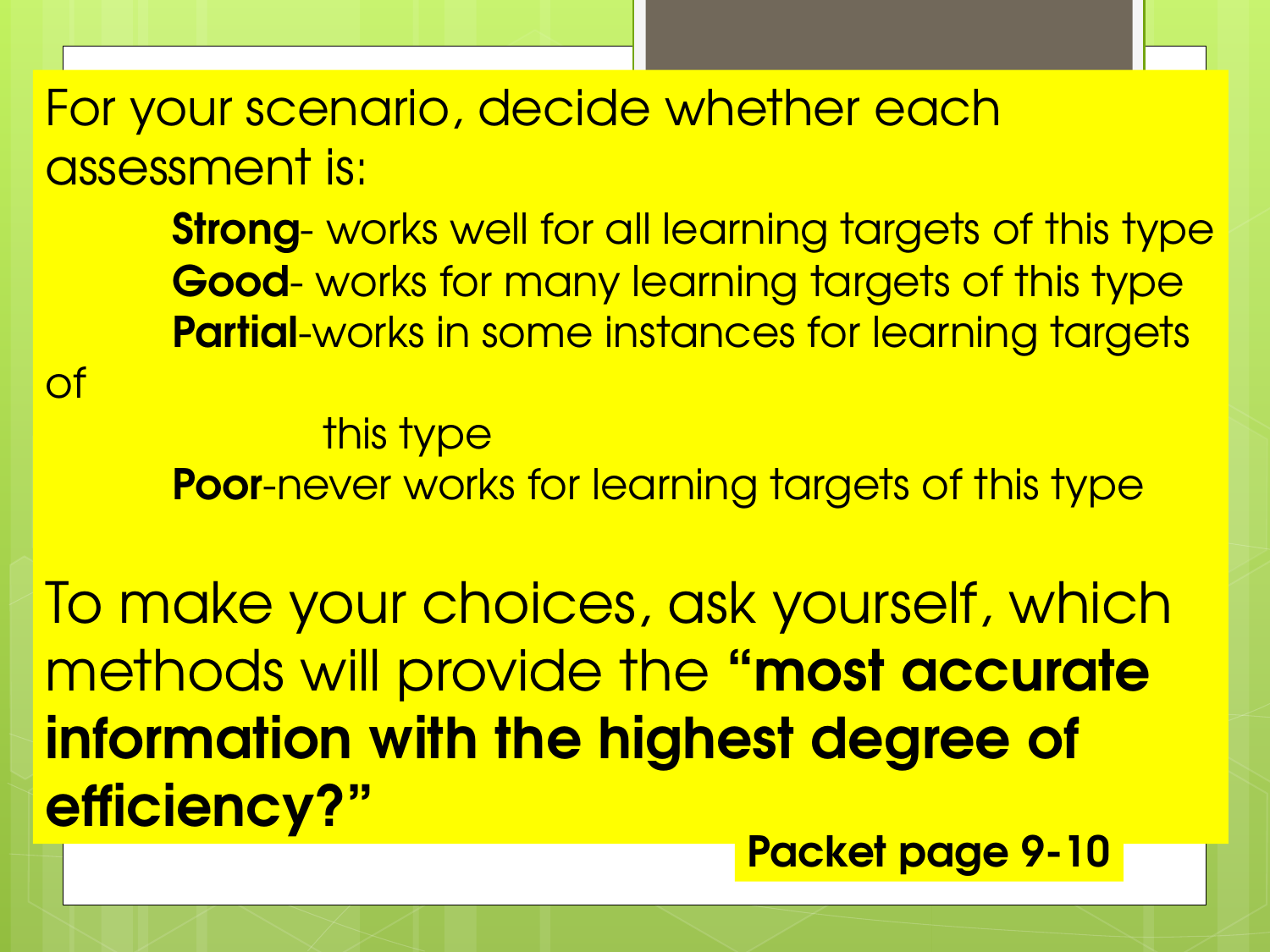

For your scenario, decide whether each assessment is:
   	Strong- works well for all learning targets of this type
	Good- works for many learning targets of this type
	Partial-works in some instances for learning targets of
		  this type
	Poor-never works for learning targets of this type

To make your choices, ask yourself, which methods will provide the “most accurate information with the highest degree of efficiency?”
Packet page 9-10